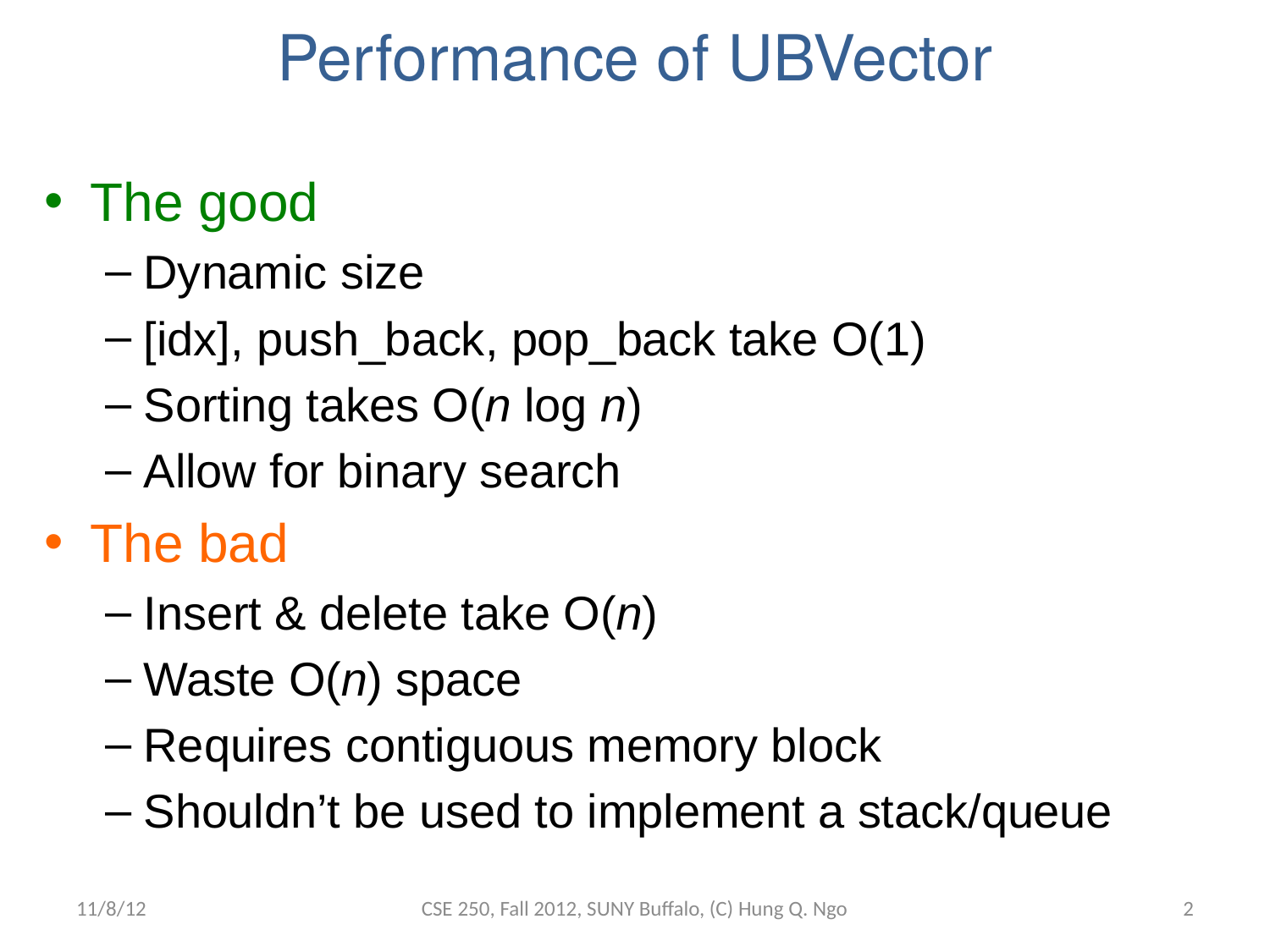

# Performance of UBVector
The good
Dynamic size
[idx], push_back, pop_back take O(1)
Sorting takes O(n log n)
Allow for binary search
The bad
Insert & delete take O(n)
Waste O(n) space
Requires contiguous memory block
Shouldn’t be used to implement a stack/queue
11/8/12
CSE 250, Fall 2012, SUNY Buffalo, (C) Hung Q. Ngo
2